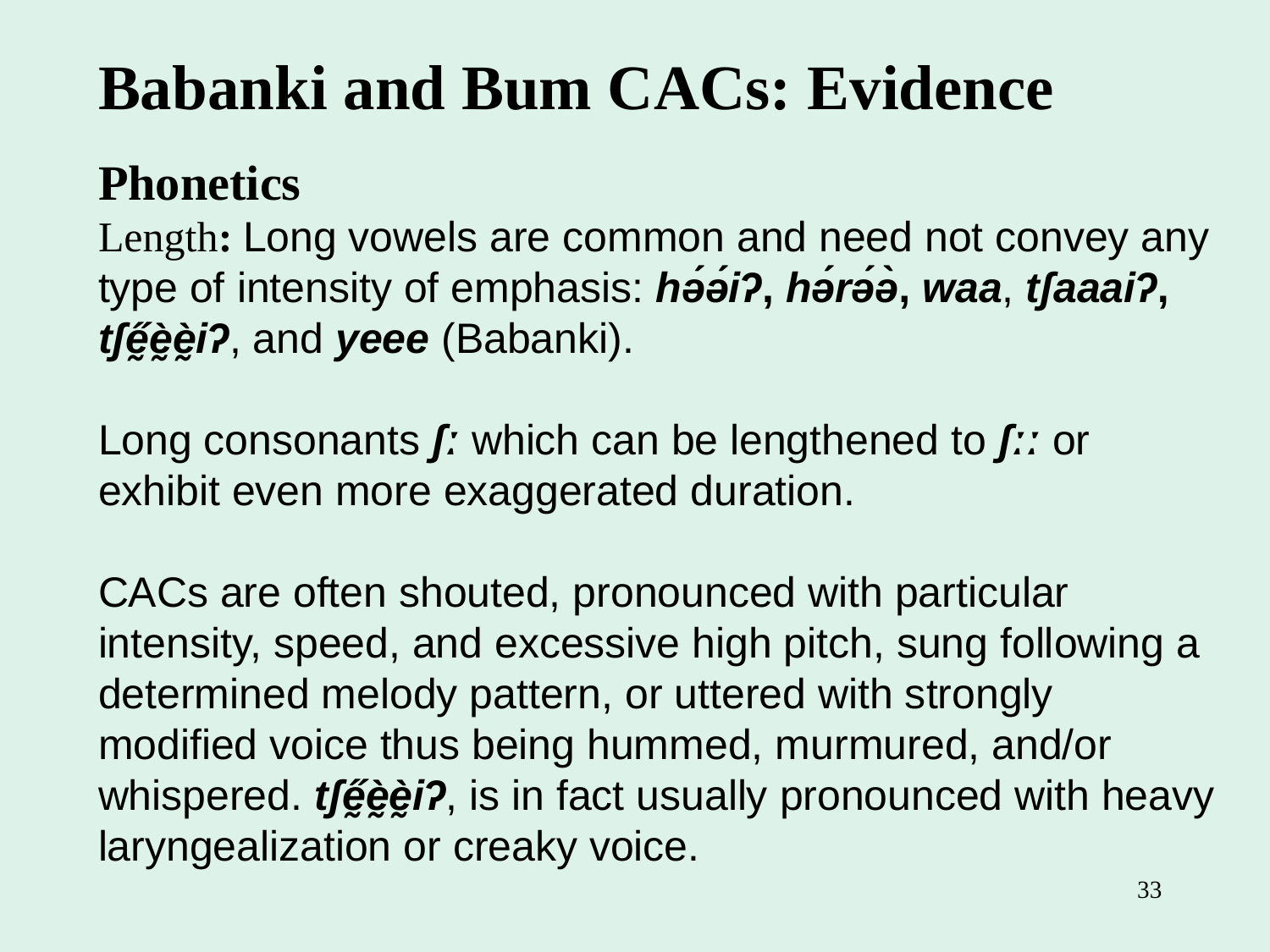

Babanki and Bum CACs: Evidence
Phonetics
Length: Long vowels are common and need not convey any type of intensity of emphasis: hə́ə́iʔ, hə́rə́ə̀, waa, tʃaaaiʔ, tʃḛ̋ḛ̀ḛ̀iʔ, and yeee (Babanki).

Long consonants ʃː which can be lengthened to ʃːː or exhibit even more exaggerated duration.

CACs are often shouted, pronounced with particular intensity, speed, and excessive high pitch, sung following a determined melody pattern, or uttered with strongly modified voice thus being hummed, murmured, and/or whispered. tʃḛ̋ḛ̀ḛ̀iʔ, is in fact usually pronounced with heavy laryngealization or creaky voice.
33